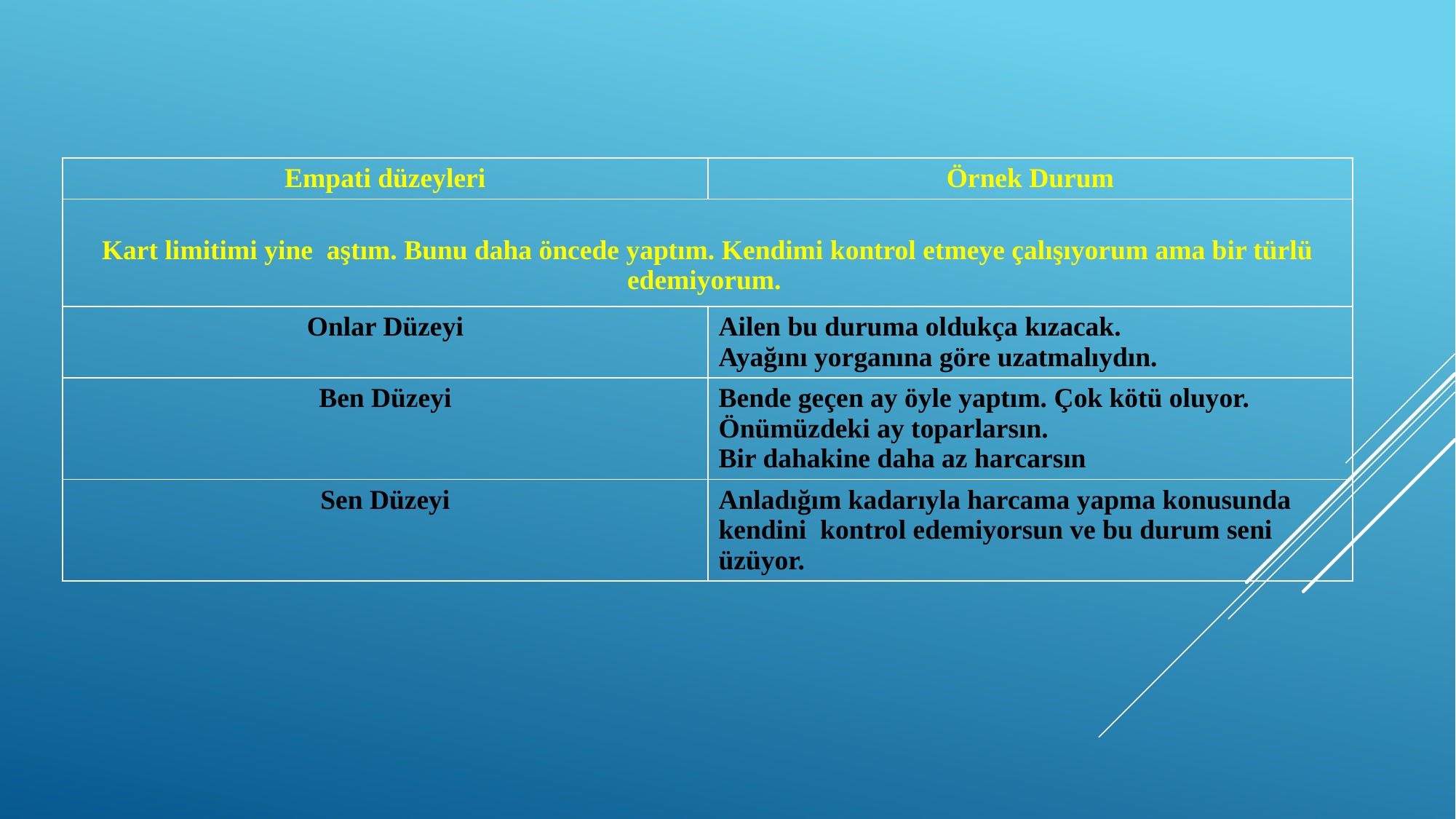

| Empati düzeyleri | Örnek Durum |
| --- | --- |
| Kart limitimi yine aştım. Bunu daha öncede yaptım. Kendimi kontrol etmeye çalışıyorum ama bir türlü edemiyorum. |  |
| Onlar Düzeyi | Ailen bu duruma oldukça kızacak. Ayağını yorganına göre uzatmalıydın. |
| Ben Düzeyi | Bende geçen ay öyle yaptım. Çok kötü oluyor. Önümüzdeki ay toparlarsın. Bir dahakine daha az harcarsın |
| Sen Düzeyi | Anladığım kadarıyla harcama yapma konusunda kendini kontrol edemiyorsun ve bu durum seni üzüyor. |